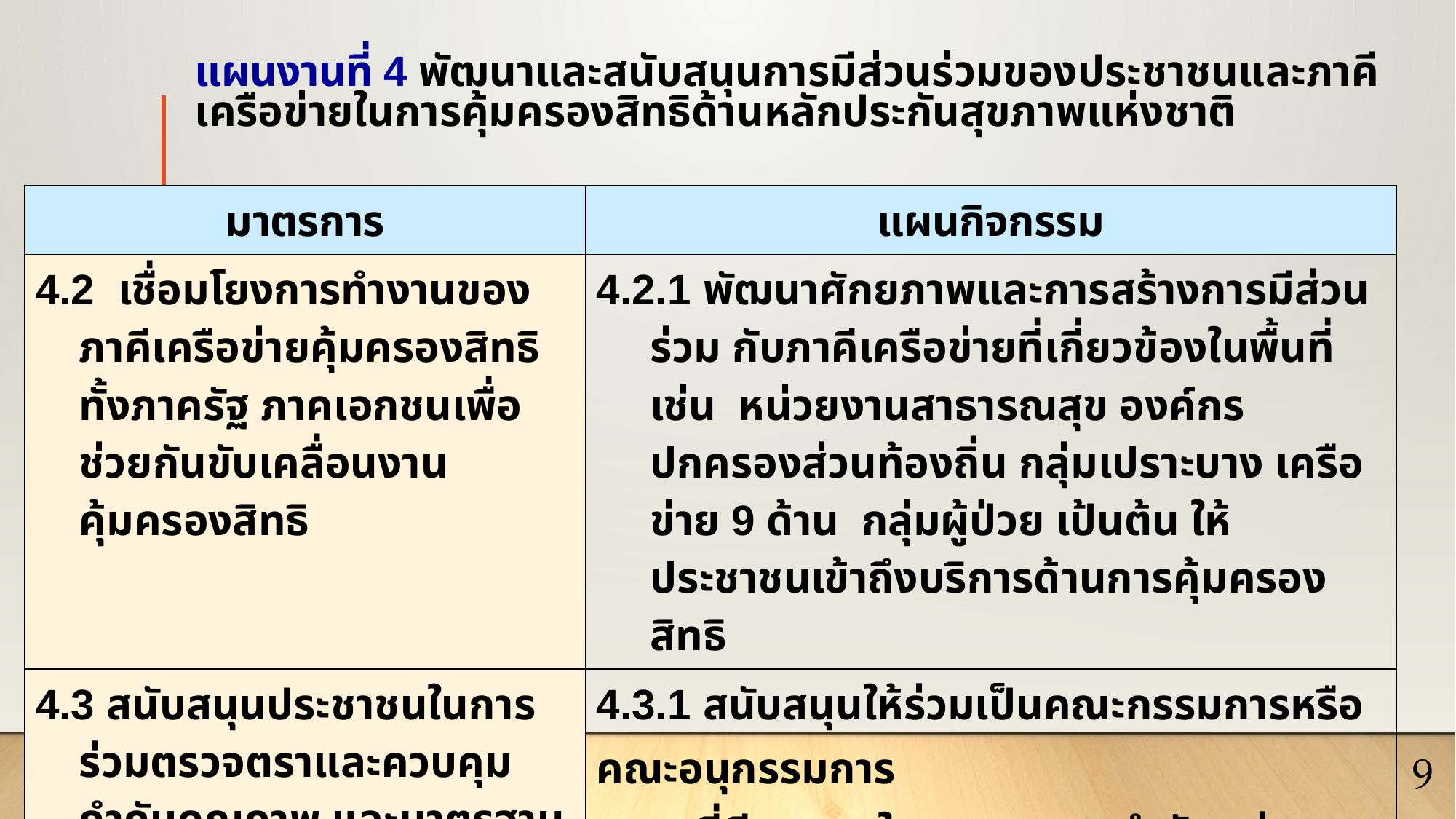

แผนงานที่ 4 พัฒนาและสนับสนุนการมีส่วนร่วมของประชาชนและภาคีเครือข่ายในการคุ้มครองสิทธิด้านหลักประกันสุขภาพแห่งชาติ
| มาตรการ | แผนกิจกรรม |
| --- | --- |
| 4.2 เชื่อมโยงการทำงานของภาคีเครือข่ายคุ้มครองสิทธิทั้งภาครัฐ ภาคเอกชนเพื่อช่วยกันขับเคลื่อนงานคุ้มครองสิทธิ | 4.2.1 พัฒนาศักยภาพและการสร้างการมีส่วนร่วม กับภาคีเครือข่ายที่เกี่ยวข้องในพื้นที่ เช่น หน่วยงานสาธารณสุข องค์กรปกครองส่วนท้องถิ่น กลุ่มเปราะบาง เครือข่าย 9 ด้าน กลุ่มผู้ป่วย เป้นต้น ให้ประชาชนเข้าถึงบริการด้านการคุ้มครองสิทธิ |
| 4.3 สนับสนุนประชาชนในการร่วมตรวจตราและควบคุมกำกับคุณภาพ และมาตรฐานหน่วยบริการและเครือข่ายหน่วยบริการ | 4.3.1 สนับสนุนให้ร่วมเป็นคณะกรรมการหรือคณะอนุกรรมการ ที่มีบทบาทในการควบคุมกำกับหน่วยบริการ |
9